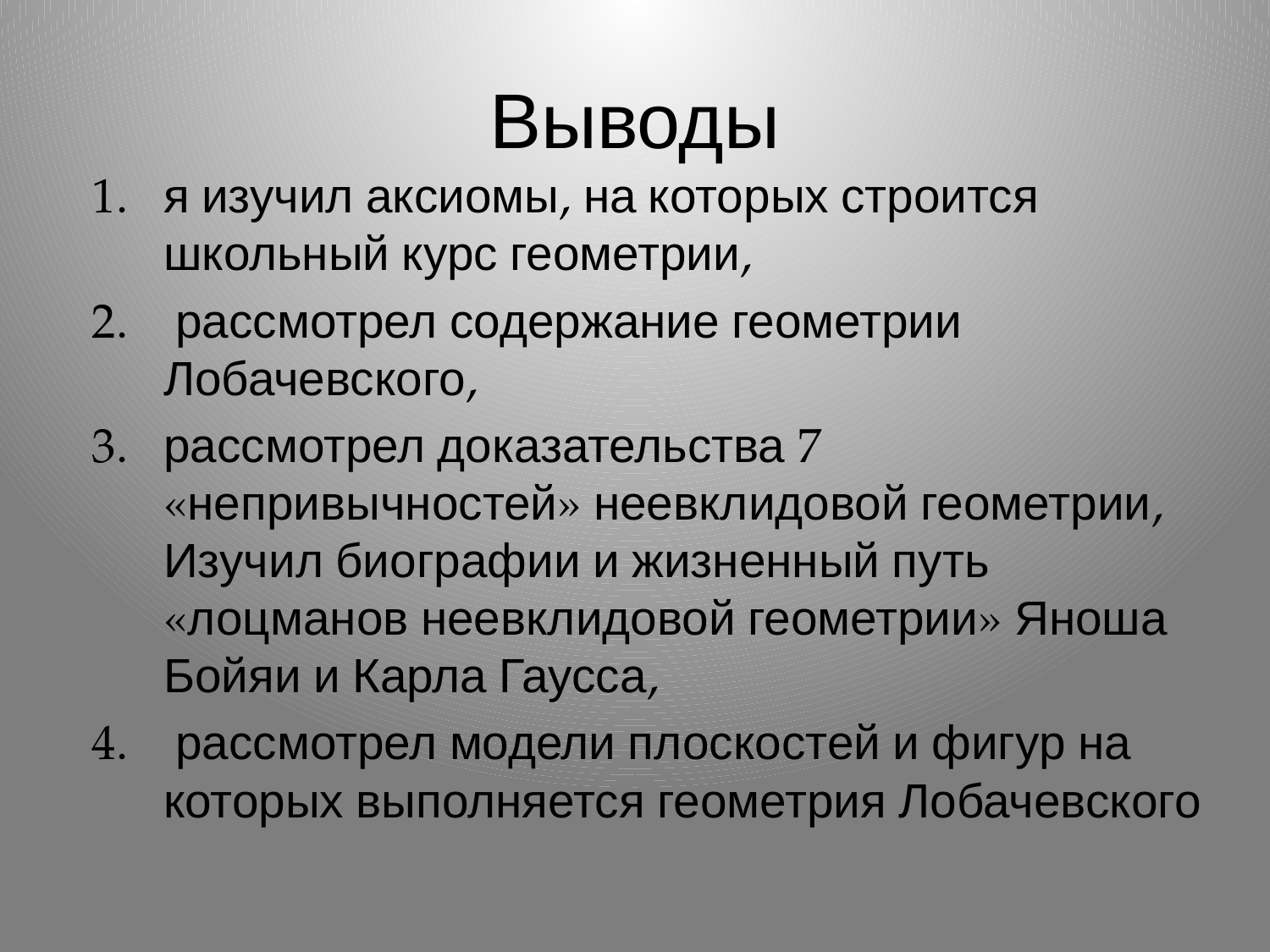

# Выводы
я изучил аксиомы, на которых строится школьный курс геометрии,
 рассмотрел содержание геометрии Лобачевского,
рассмотрел доказательства 7 «непривычностей» неевклидовой геометрии, Изучил биографии и жизненный путь «лоцманов неевклидовой геометрии» Яноша Бойяи и Карла Гаусса,
 рассмотрел модели плоскостей и фигур на которых выполняется геометрия Лобачевского